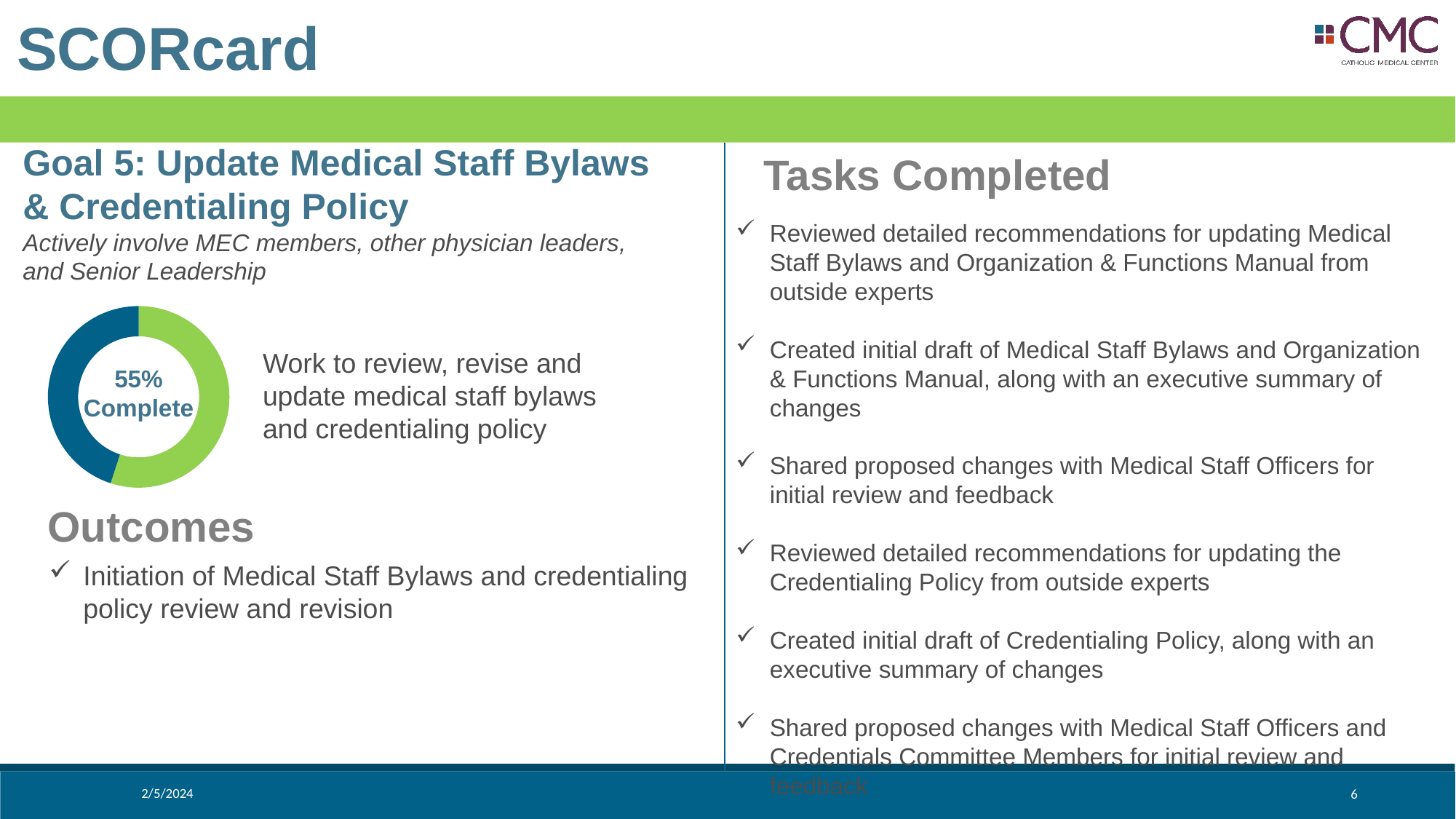

SCORcard

Goal 5: Update Medical Staff Bylaws & Credentialing Policy
Tasks Completed
Reviewed detailed recommendations for updating Medical Staff Bylaws and Organization & Functions Manual from outside experts

Created initial draft of Medical Staff Bylaws and Organization & Functions Manual, along with an executive summary of changes

Shared proposed changes with Medical Staff Officers for initial review and feedback

Reviewed detailed recommendations for updating the Credentialing Policy from outside experts

Created initial draft of Credentialing Policy, along with an executive summary of changes

Shared proposed changes with Medical Staff Officers and Credentials Committee Members for initial review and feedback

Actively involve MEC members, other physician leaders, and Senior Leadership

### Chart

| Category |  |  |
|---|---|---|
Work to review, revise and update medical staff bylaws and credentialing policy
55%
Complete
Outcomes
Initiation of Medical Staff Bylaws and credentialing policy review and revision

2/5/2024